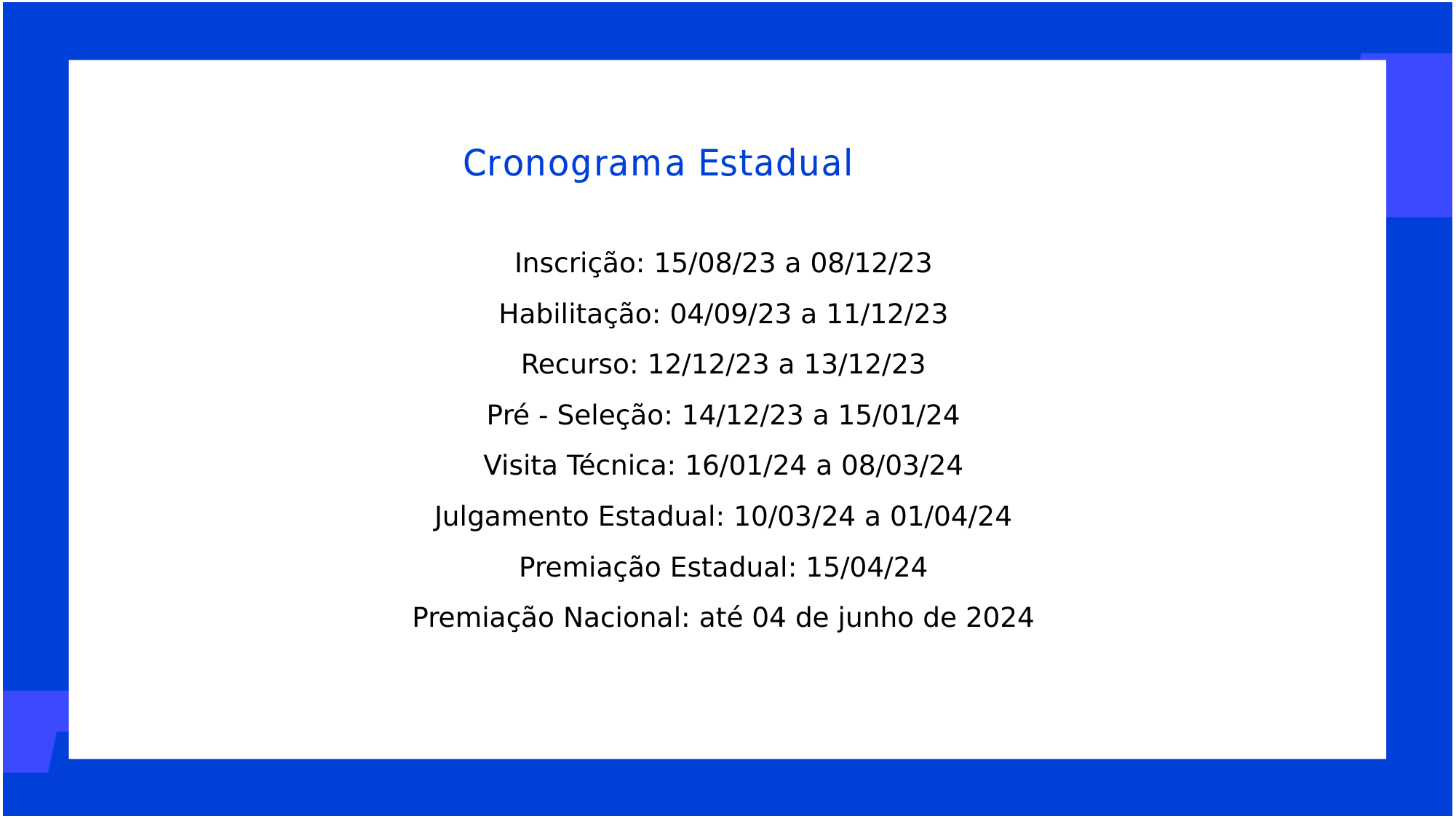

# Cronograma Estadual
Inscrição: 15/08/23 a 08/12/23
Habilitação: 04/09/23 a 11/12/23
Recurso: 12/12/23 a 13/12/23
Pré - Seleção: 14/12/23 a 15/01/24
Visita Técnica: 16/01/24 a 08/03/24
Julgamento Estadual: 10/03/24 a 01/04/24
Premiação Estadual: 15/04/24
Premiação Nacional: até 04 de junho de 2024